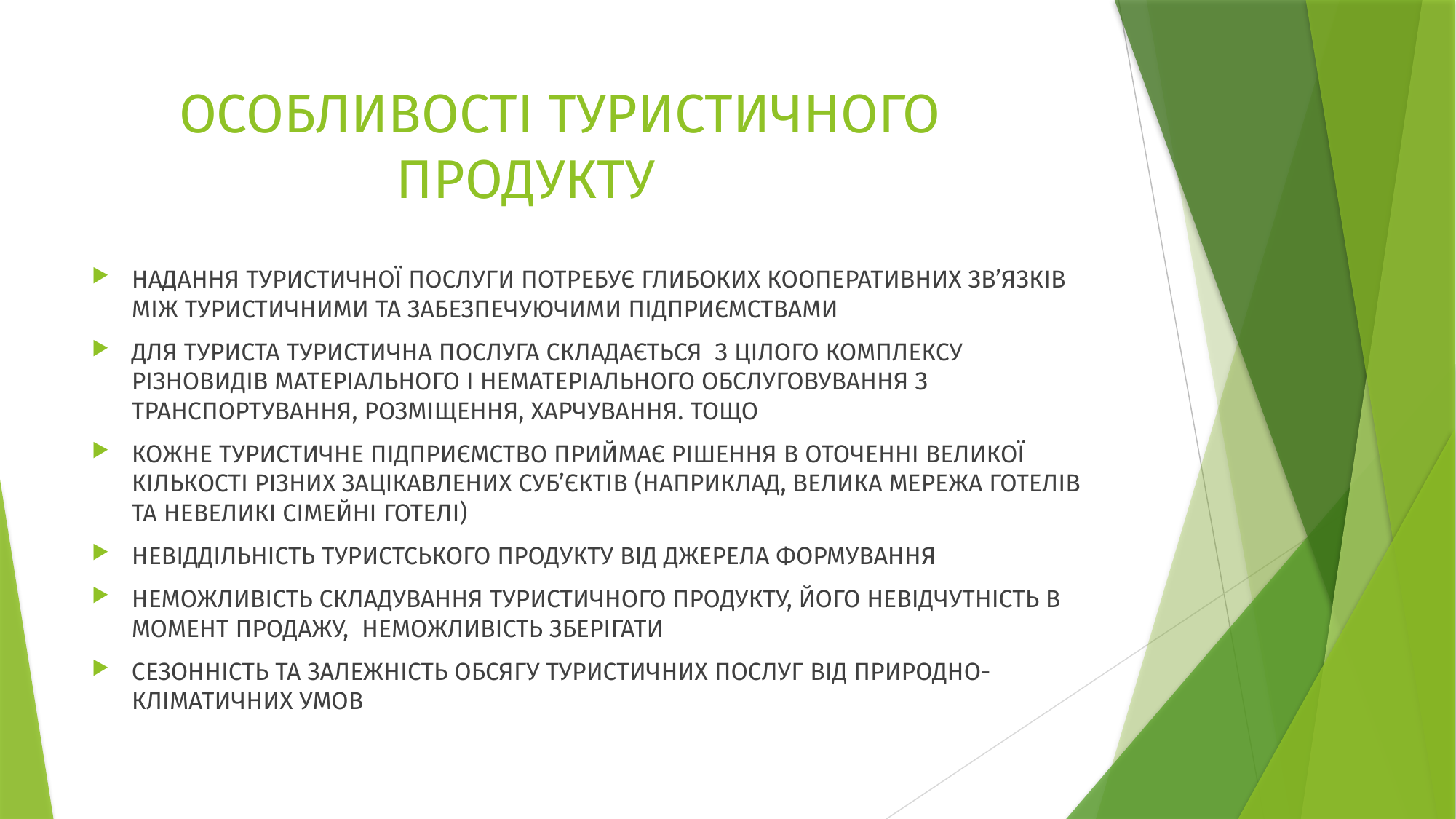

# ОСОБЛИВОСТІ ТУРИСТИЧНОГО ПРОДУКТУ
НАДАННЯ ТУРИСТИЧНОЇ ПОСЛУГИ ПОТРЕБУЄ ГЛИБОКИХ КООПЕРАТИВНИХ ЗВ’ЯЗКІВ МІЖ ТУРИСТИЧНИМИ ТА ЗАБЕЗПЕЧУЮЧИМИ ПІДПРИЄМСТВАМИ
ДЛЯ ТУРИСТА ТУРИСТИЧНА ПОСЛУГА СКЛАДАЄТЬСЯ  З ЦІЛОГО КОМПЛЕКСУ РІЗНОВИДІВ МАТЕРІАЛЬНОГО І НЕМАТЕРІАЛЬНОГО ОБСЛУГОВУВАННЯ З ТРАНСПОРТУВАННЯ, РОЗМІЩЕННЯ, ХАРЧУВАННЯ. ТОЩО
КОЖНЕ ТУРИСТИЧНЕ ПІДПРИЄМСТВО ПРИЙМАЄ РІШЕННЯ В ОТОЧЕННІ ВЕЛИКОЇ КІЛЬКОСТІ РІЗНИХ ЗАЦІКАВЛЕНИХ СУБ’ЄКТІВ (НАПРИКЛАД, ВЕЛИКА МЕРЕЖА ГОТЕЛІВ ТА НЕВЕЛИКІ СІМЕЙНІ ГОТЕЛІ)
НЕВІДДІЛЬНІСТЬ ТУРИСТСЬКОГО ПРОДУКТУ ВІД ДЖЕРЕЛА ФОРМУВАННЯ
НЕМОЖЛИВІСТЬ СКЛАДУВАННЯ ТУРИСТИЧНОГО ПРОДУКТУ, ЙОГО НЕВІДЧУТНІСТЬ В МОМЕНТ ПРОДАЖУ,  НЕМОЖЛИВІСТЬ ЗБЕРІГАТИ
СЕЗОННІСТЬ ТА ЗАЛЕЖНІСТЬ ОБСЯГУ ТУРИСТИЧНИХ ПОСЛУГ ВІД ПРИРОДНО-КЛІМАТИЧНИХ УМОВ